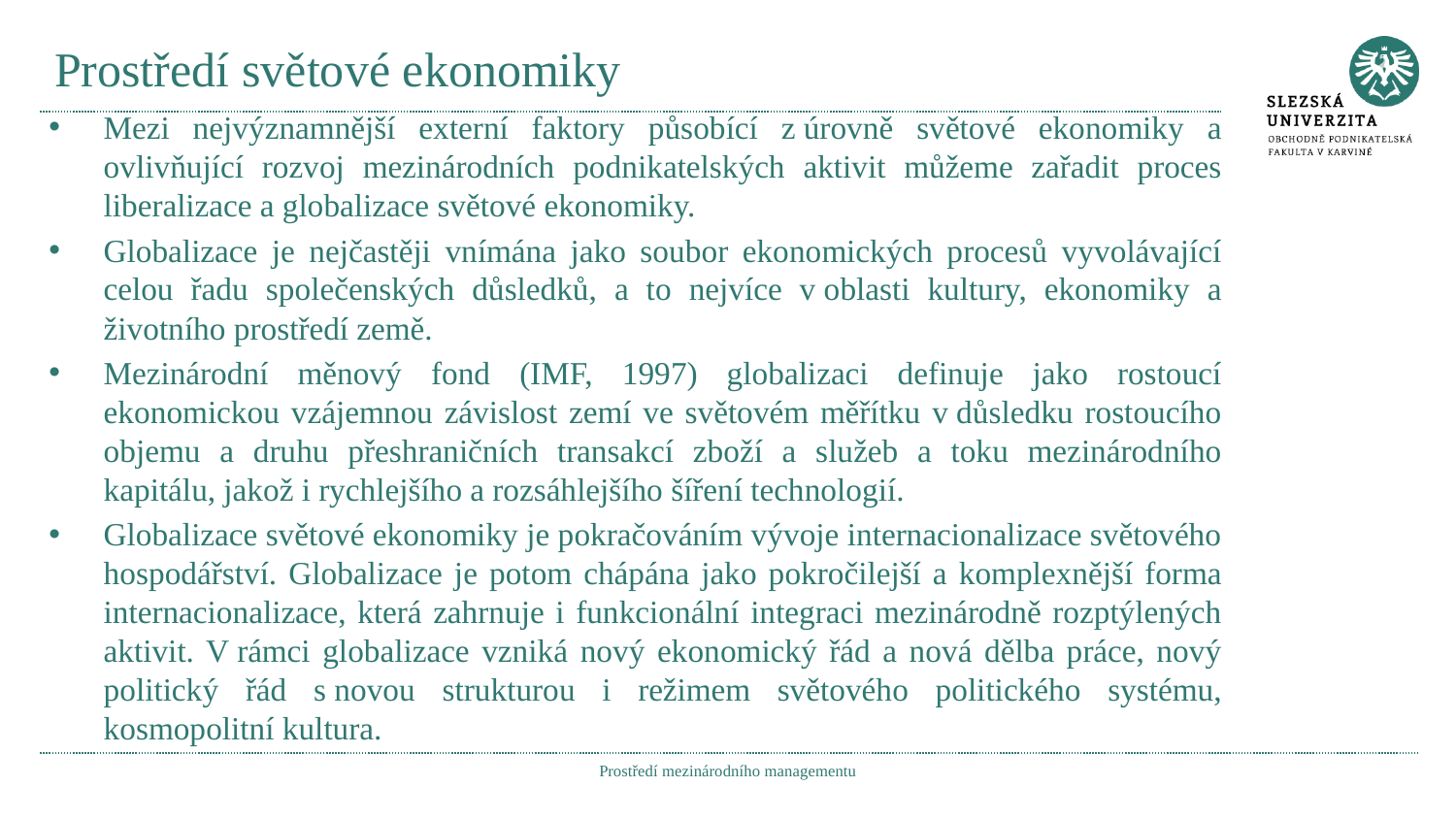

# Prostředí světové ekonomiky
Mezi nejvýznamnější externí faktory působící z úrovně světové ekonomiky a ovlivňující rozvoj mezinárodních podnikatelských aktivit můžeme zařadit proces liberalizace a globalizace světové ekonomiky.
Globalizace je nejčastěji vnímána jako soubor ekonomických procesů vyvolávající celou řadu společenských důsledků, a to nejvíce v oblasti kultury, ekonomiky a životního prostředí země.
Mezinárodní měnový fond (IMF, 1997) globalizaci definuje jako rostoucí ekonomickou vzájemnou závislost zemí ve světovém měřítku v důsledku rostoucího objemu a druhu přeshraničních transakcí zboží a služeb a toku mezinárodního kapitálu, jakož i rychlejšího a rozsáhlejšího šíření technologií.
Globalizace světové ekonomiky je pokračováním vývoje internacionalizace světového hospodářství. Globalizace je potom chápána jako pokročilejší a komplexnější forma internacionalizace, která zahrnuje i funkcionální integraci mezinárodně rozptýlených aktivit. V rámci globalizace vzniká nový ekonomický řád a nová dělba práce, nový politický řád s novou strukturou i režimem světového politického systému, kosmopolitní kultura.

Prostředí mezinárodního managementu